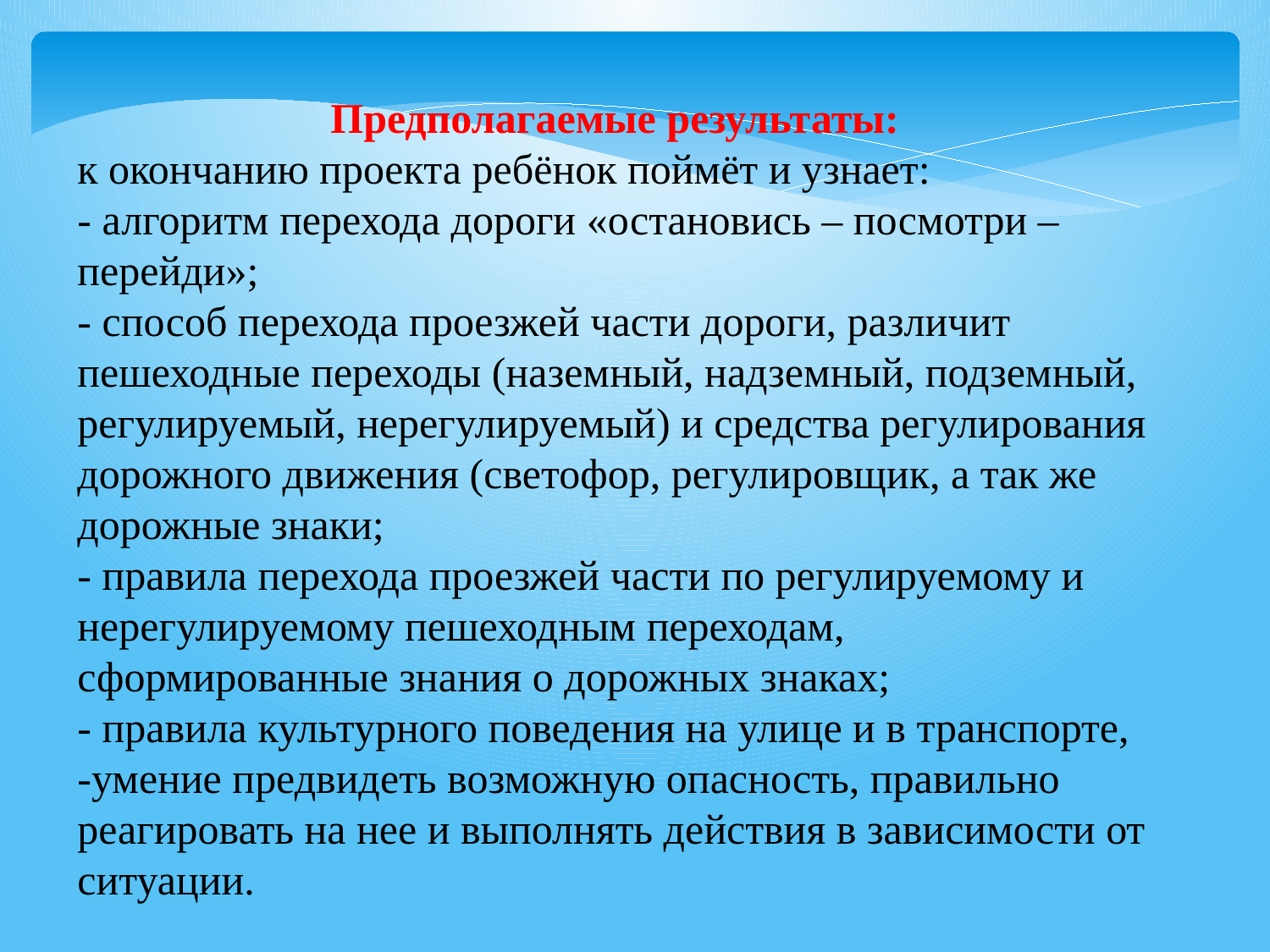

Предполагаемые результаты:
к окончанию проекта ребёнок поймёт и узнает:
- алгоритм перехода дороги «остановись – посмотри – перейди»;
- способ перехода проезжей части дороги, различит пешеходные переходы (наземный, надземный, подземный, регулируемый, нерегулируемый) и средства регулирования дорожного движения (светофор, регулировщик, а так же дорожные знаки;
- правила перехода проезжей части по регулируемому и нерегулируемому пешеходным переходам, сформированные знания о дорожных знаках;
- правила культурного поведения на улице и в транспорте,
-умение предвидеть возможную опасность, правильно реагировать на нее и выполнять действия в зависимости от ситуации.